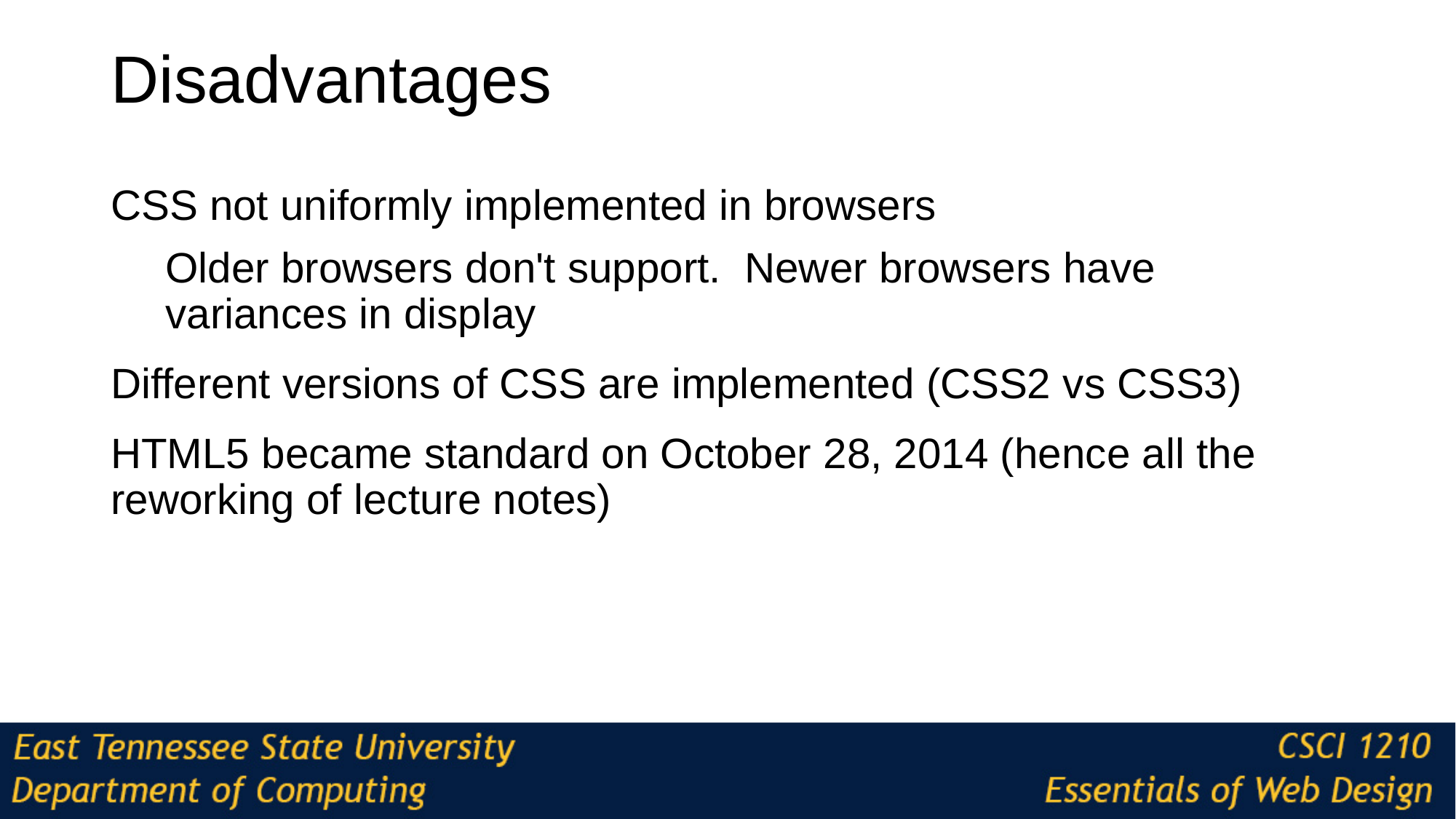

# Disadvantages
CSS not uniformly implemented in browsers
Older browsers don't support.  Newer browsers have variances in display
Different versions of CSS are implemented (CSS2 vs CSS3)
HTML5 became standard on October 28, 2014 (hence all the reworking of lecture notes)